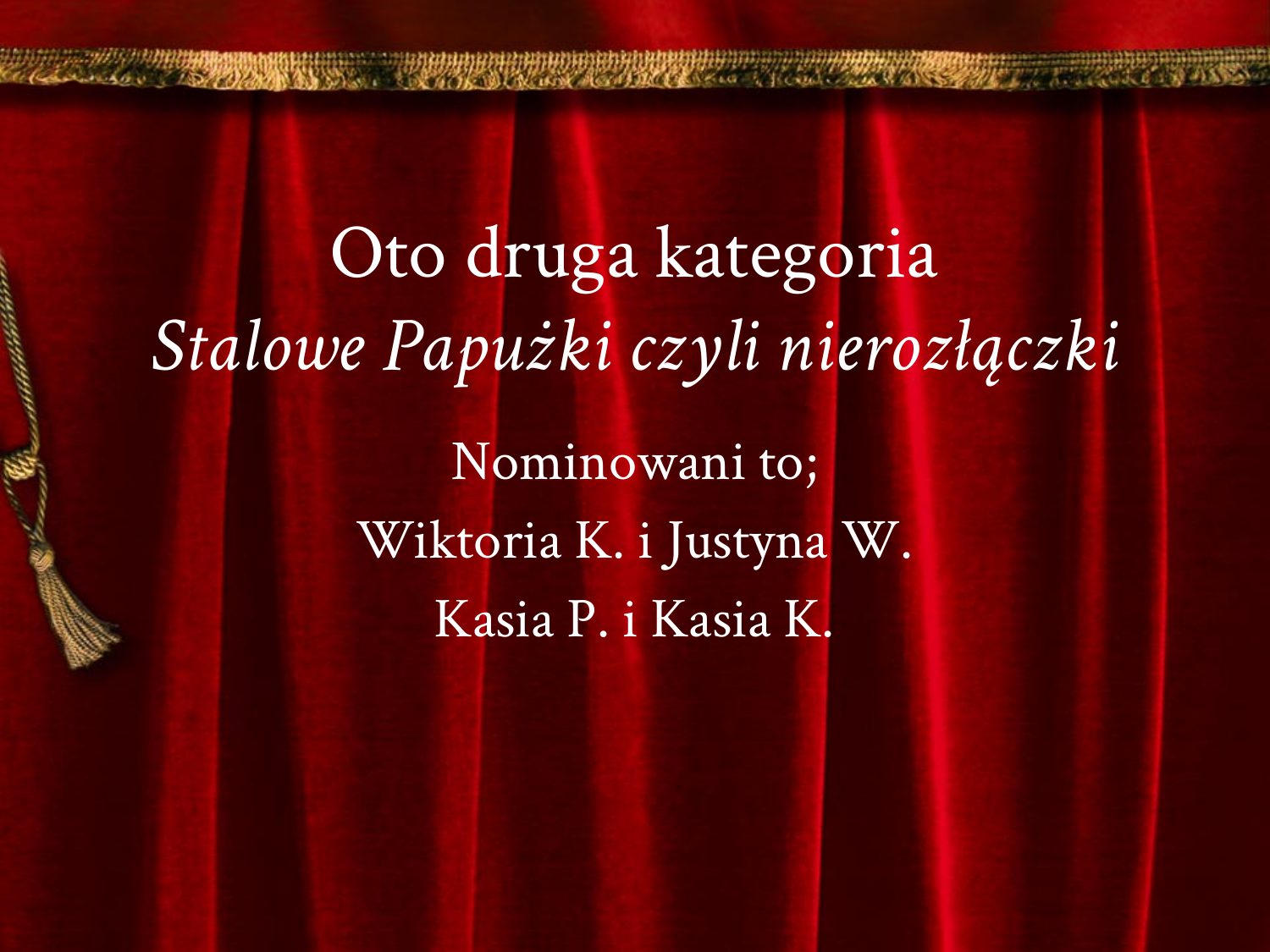

# Oto druga kategoria Stalowe Papużki czyli nierozłączki
Nominowani to;
Wiktoria K. i Justyna W.
Kasia P. i Kasia K.